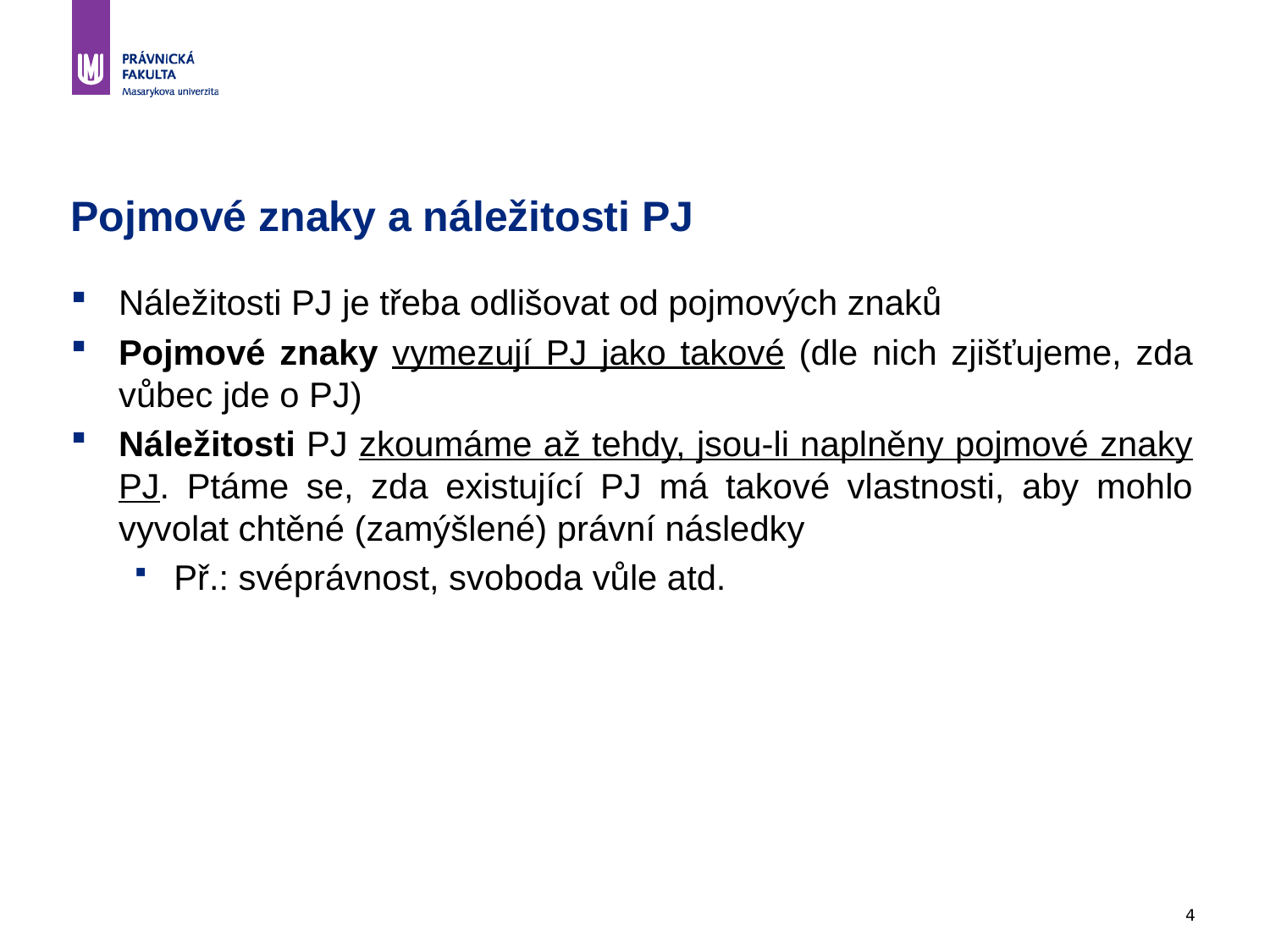

4
# Pojmové znaky a náležitosti PJ
Náležitosti PJ je třeba odlišovat od pojmových znaků
Pojmové znaky vymezují PJ jako takové (dle nich zjišťujeme, zda vůbec jde o PJ)
Náležitosti PJ zkoumáme až tehdy, jsou-li naplněny pojmové znaky PJ. Ptáme se, zda existující PJ má takové vlastnosti, aby mohlo vyvolat chtěné (zamýšlené) právní následky
Př.: svéprávnost, svoboda vůle atd.